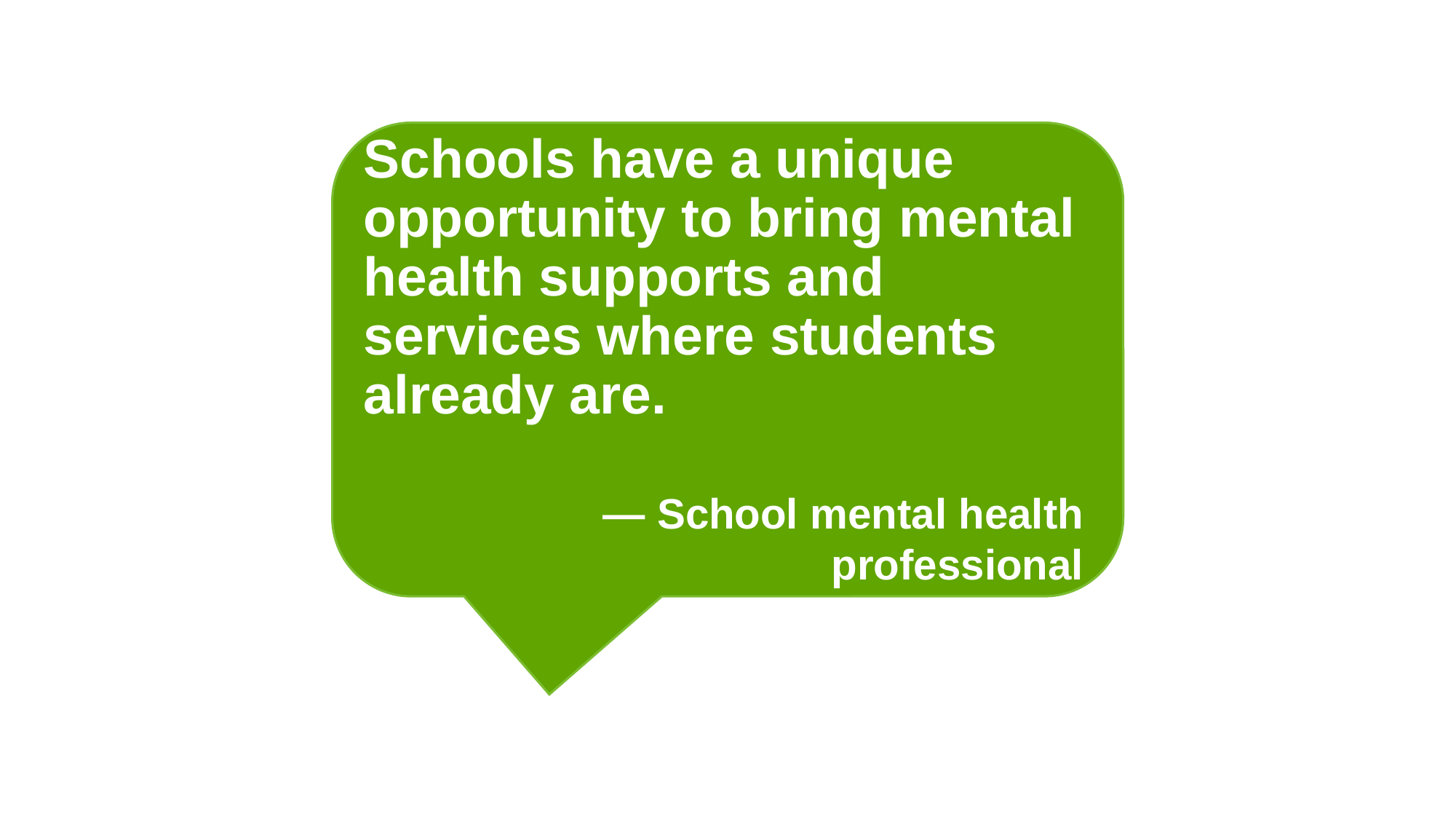

# Quote from a SMHP
Schools have a unique opportunity to bring mental health supports and services where students already are.

— School mental health professional